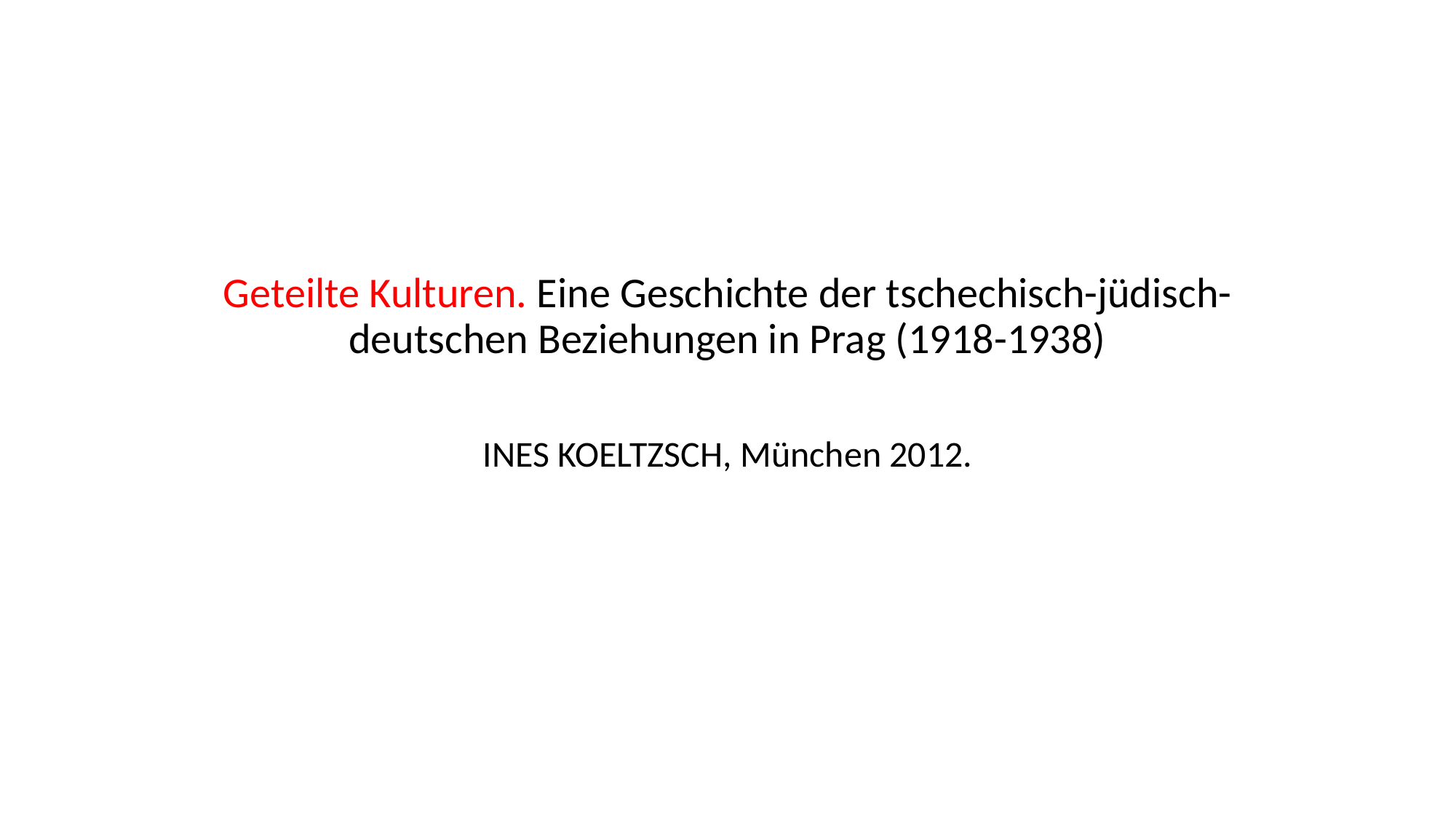

# Geteilte Kulturen. Eine Geschichte der tschechisch-jüdisch-deutschen Beziehungen in Prag (1918-1938)
INES KOELTZSCH, München 2012.